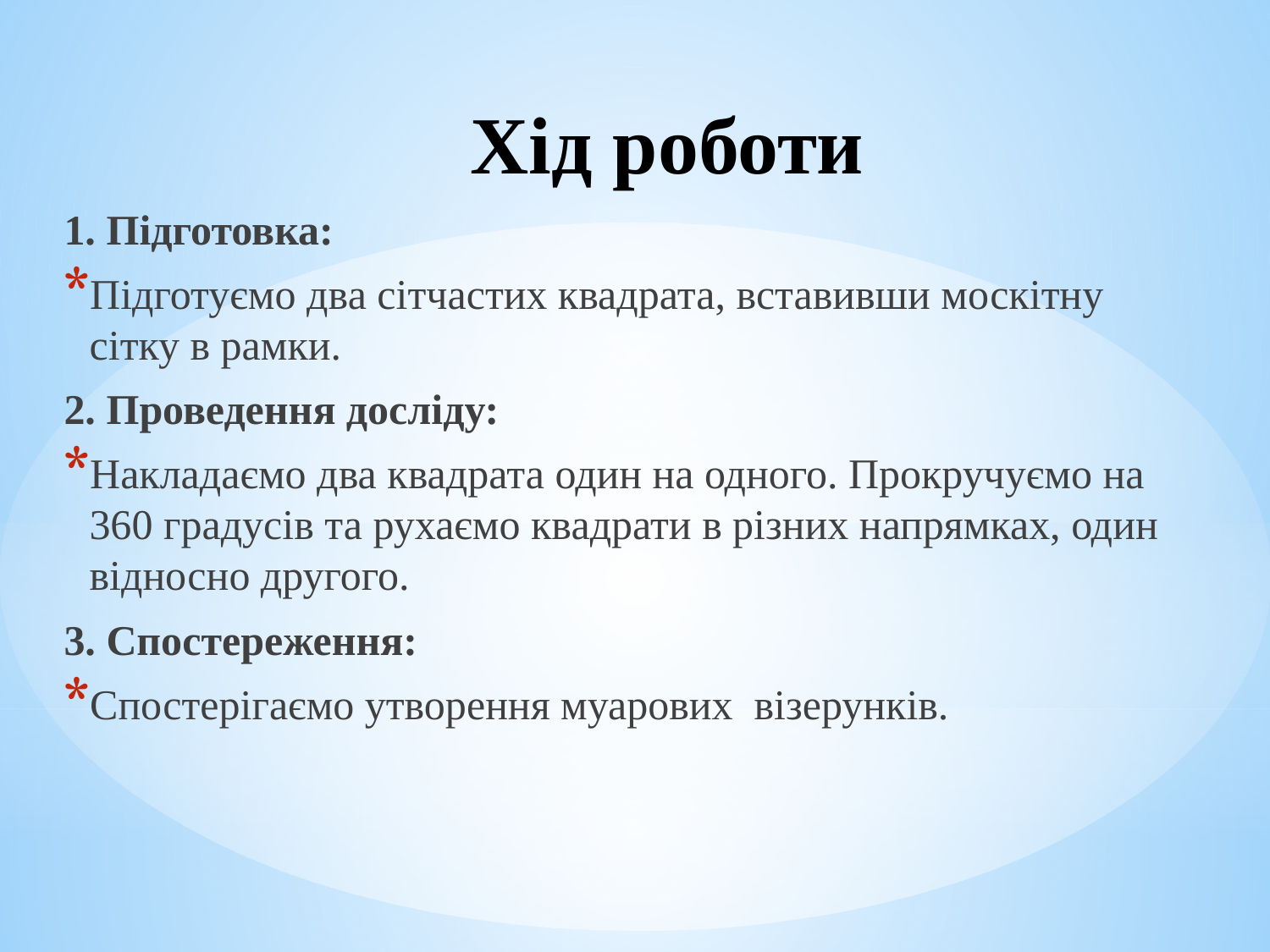

# Хід роботи
1. Підготовка:
Підготуємо два сітчастих квадрата, вставивши москітну сітку в рамки.
2. Проведення досліду:
Накладаємо два квадрата один на одного. Прокручуємо на 360 градусів та рухаємо квадрати в різних напрямках, один відносно другого.
3. Спостереження:
Спостерігаємо утворення муарових  візерунків.